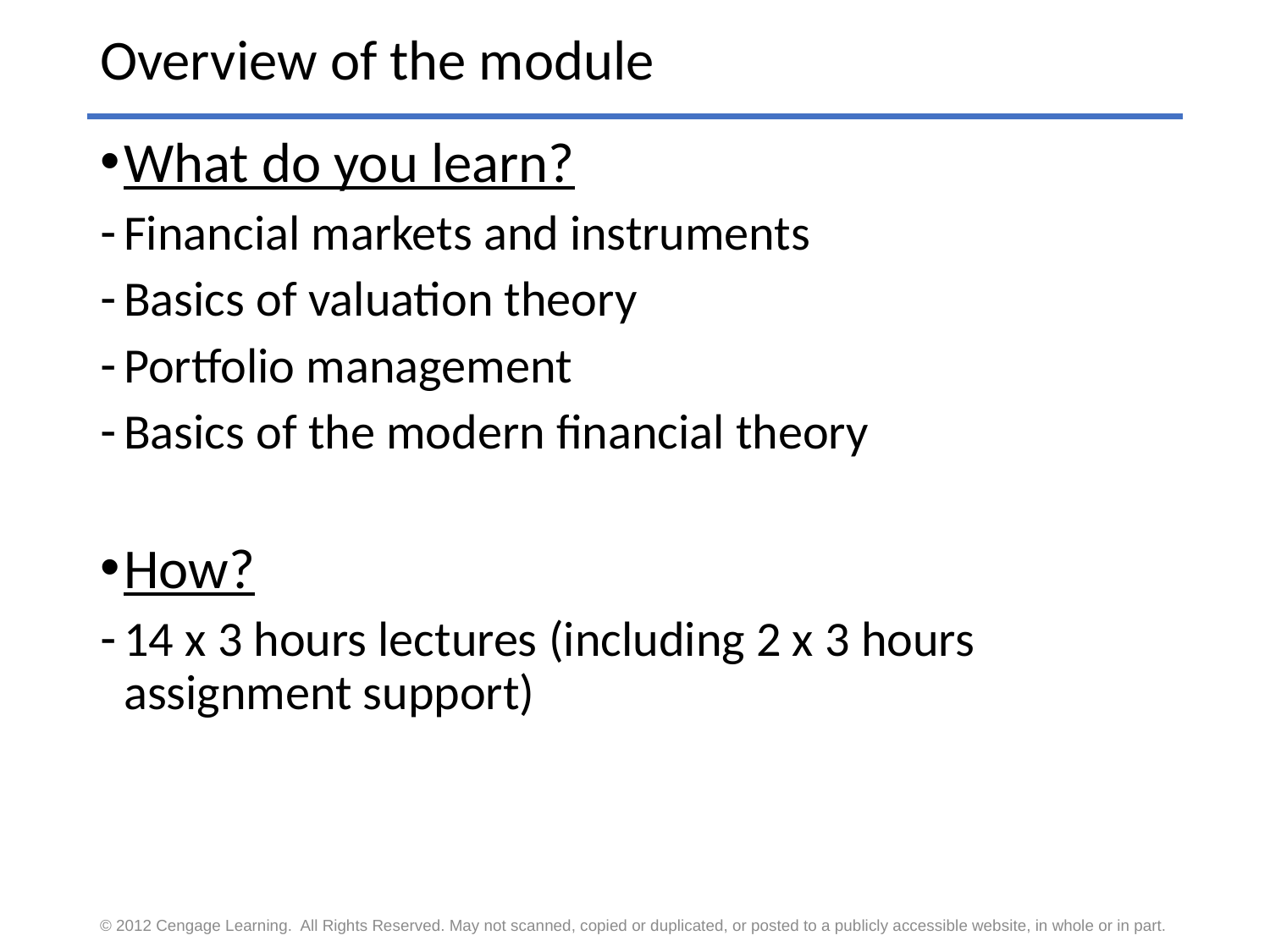

# Overview of the module
What do you learn?
Financial markets and instruments
Basics of valuation theory
Portfolio management
Basics of the modern financial theory

How?
14 x 3 hours lectures (including 2 x 3 hours assignment support)
© 2012 Cengage Learning.  All Rights Reserved. May not scanned, copied or duplicated, or posted to a publicly accessible website, in whole or in part.